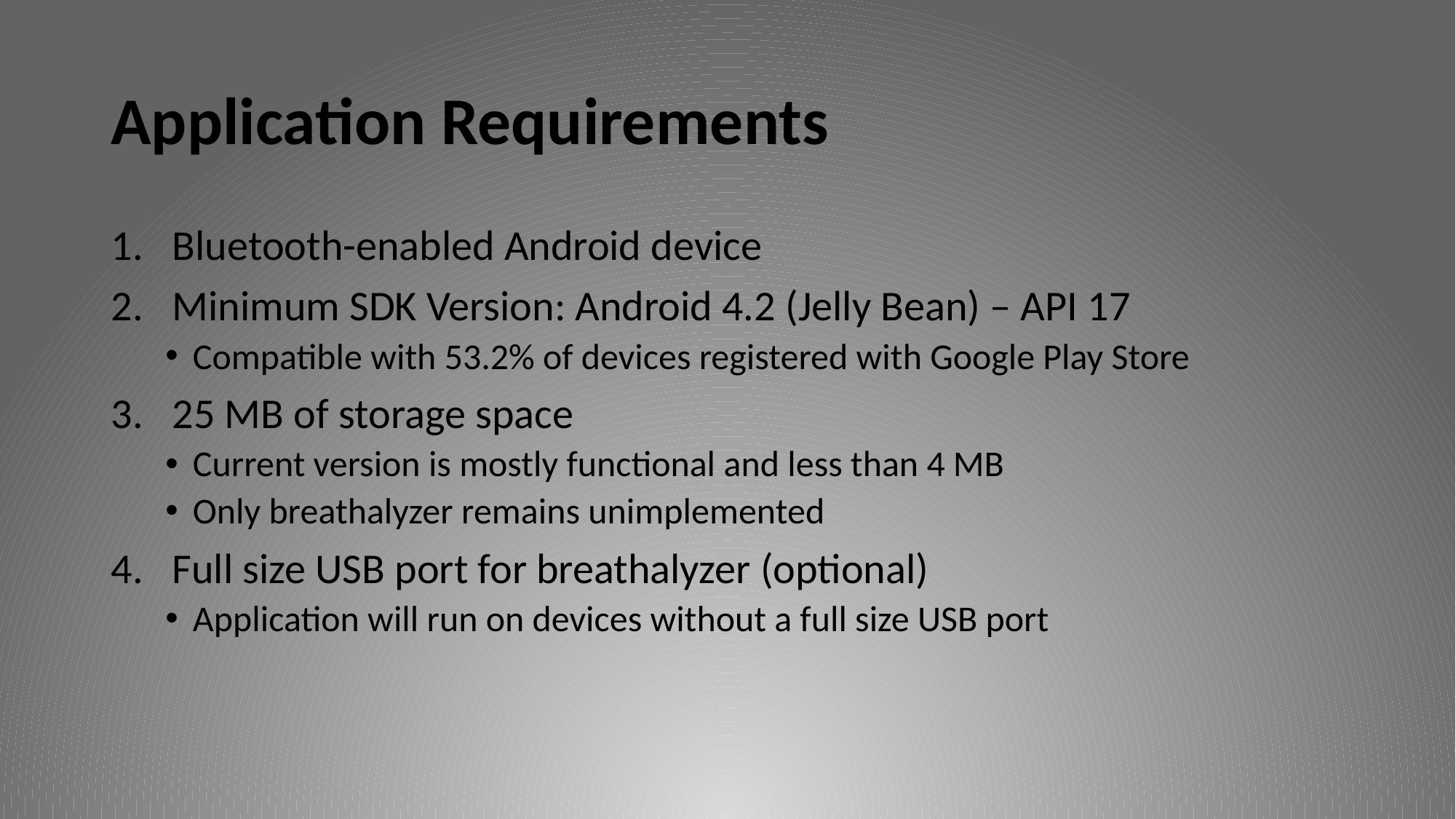

# Application Requirements
Bluetooth-enabled Android device
Minimum SDK Version: Android 4.2 (Jelly Bean) – API 17
Compatible with 53.2% of devices registered with Google Play Store
25 MB of storage space
Current version is mostly functional and less than 4 MB
Only breathalyzer remains unimplemented
Full size USB port for breathalyzer (optional)
Application will run on devices without a full size USB port